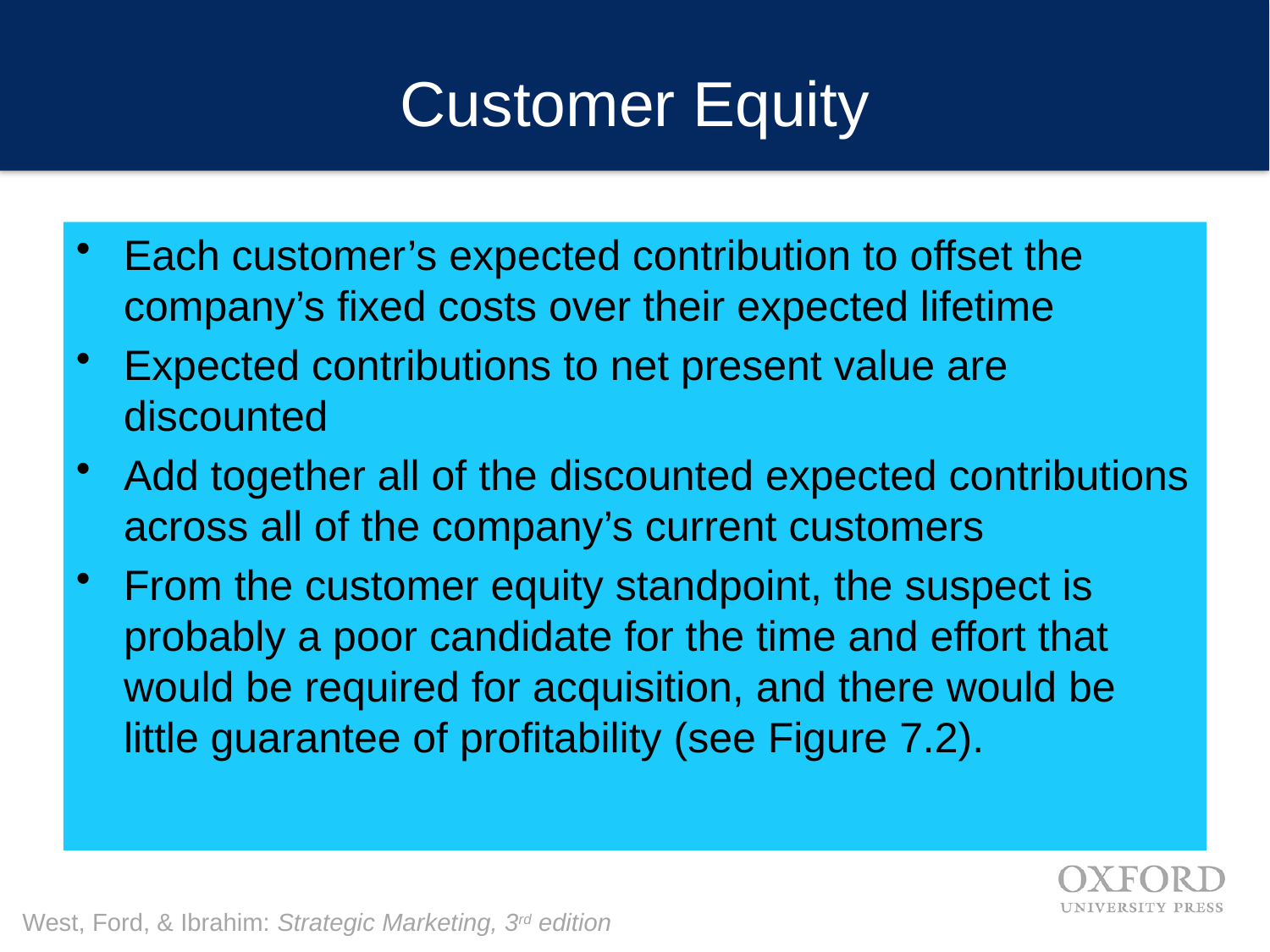

# Customer Equity
Each customer’s expected contribution to offset the company’s fixed costs over their expected lifetime
Expected contributions to net present value are discounted
Add together all of the discounted expected contributions across all of the company’s current customers
From the customer equity standpoint, the suspect is probably a poor candidate for the time and effort that would be required for acquisition, and there would be little guarantee of profitability (see Figure 7.2).